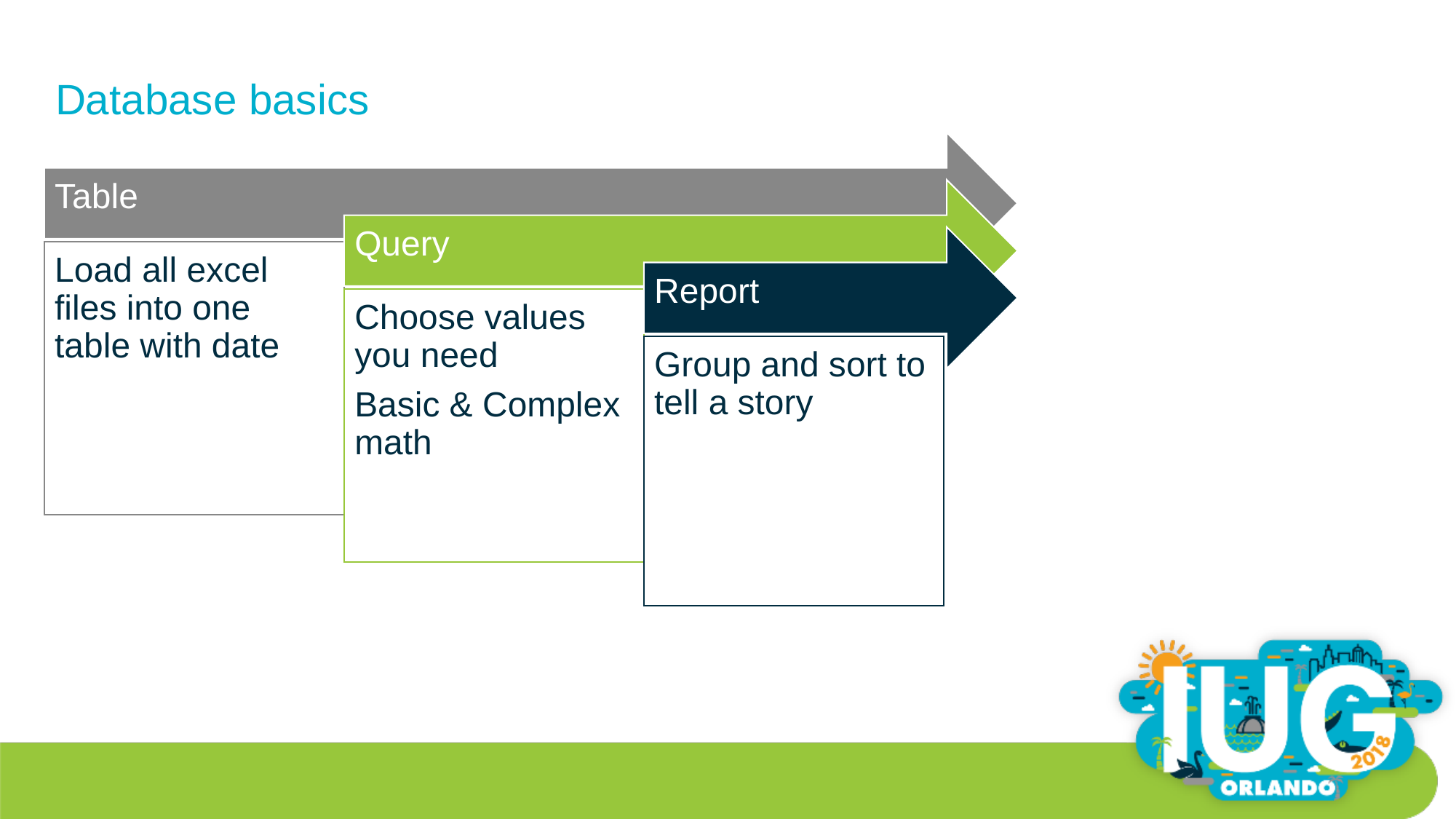

# Database basics
Table
Load all excel files into one table with date
Query
Choose values you need
Basic & Complex math
Report
Group and sort to tell a story